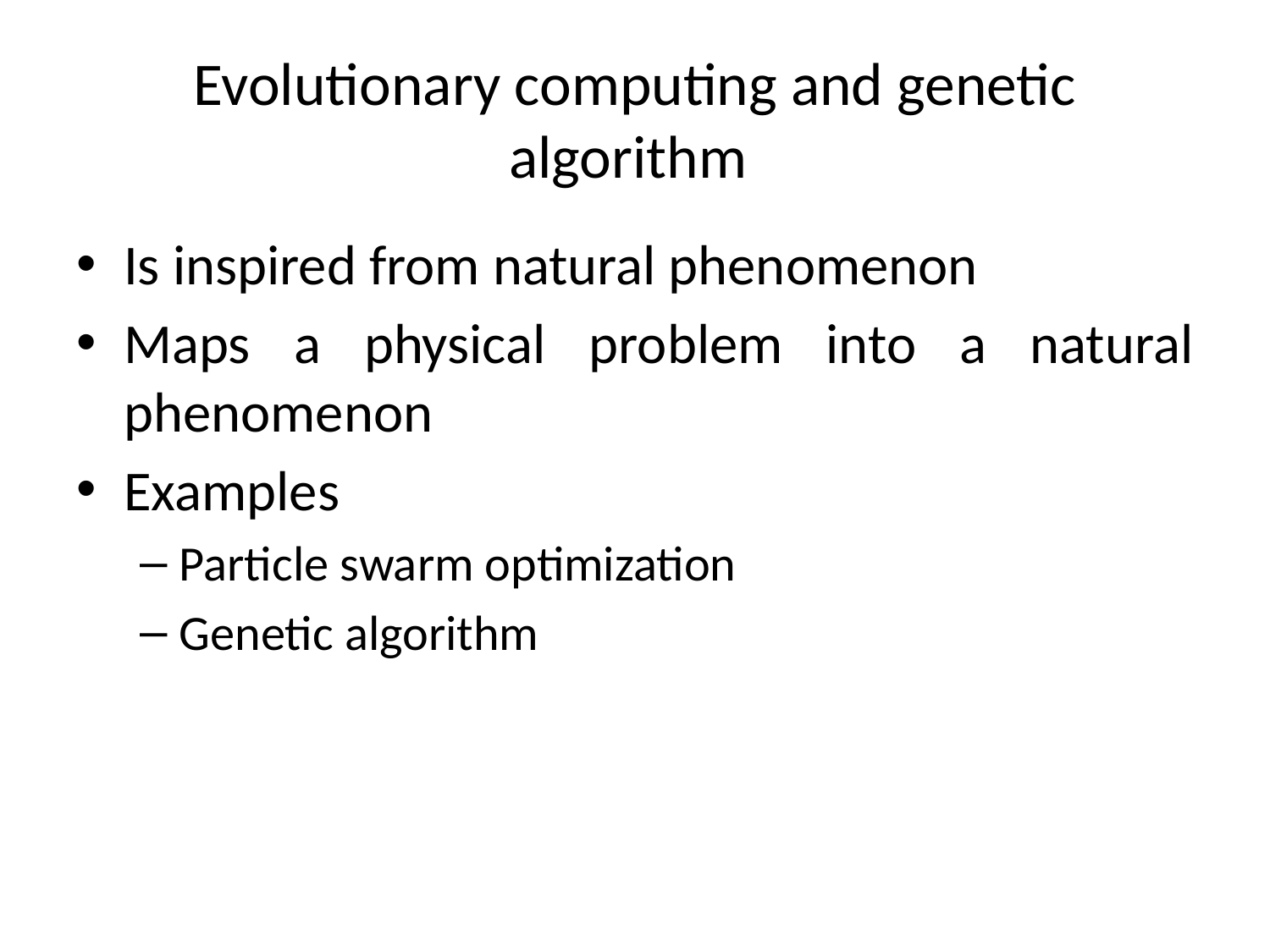

# Evolutionary computing and genetic algorithm
Is inspired from natural phenomenon
Maps a physical problem into a natural phenomenon
Examples
Particle swarm optimization
Genetic algorithm